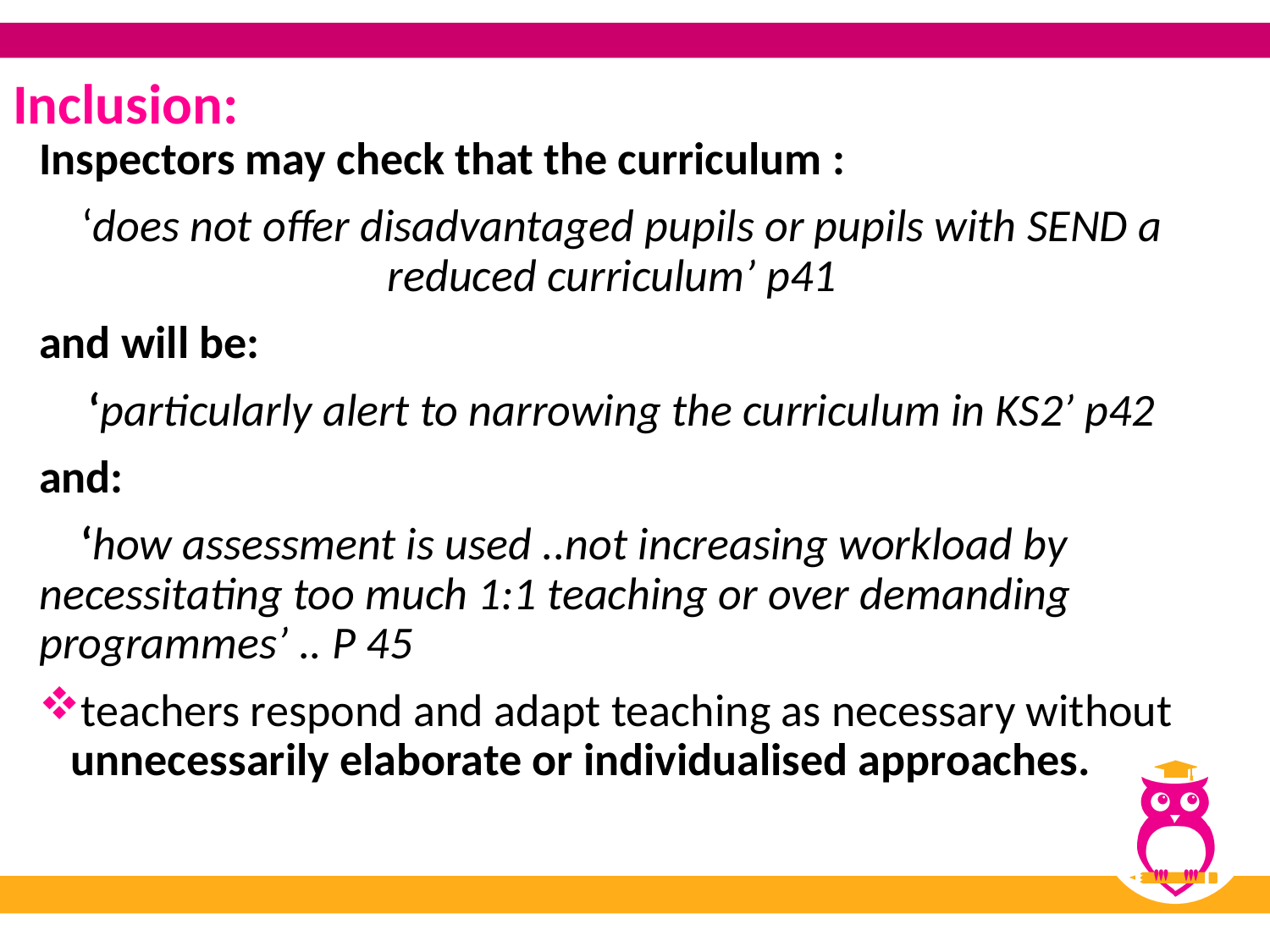

# Inclusion:
Inspectors may check that the curriculum :
 ‘does not offer disadvantaged pupils or pupils with SEND a reduced curriculum’ p41
and will be:
 ‘particularly alert to narrowing the curriculum in KS2’ p42
and:
    ‘how assessment is used ..not increasing workload by necessitating too much 1:1 teaching or over demanding programmes’ .. P 45
teachers respond and adapt teaching as necessary without unnecessarily elaborate or individualised approaches.